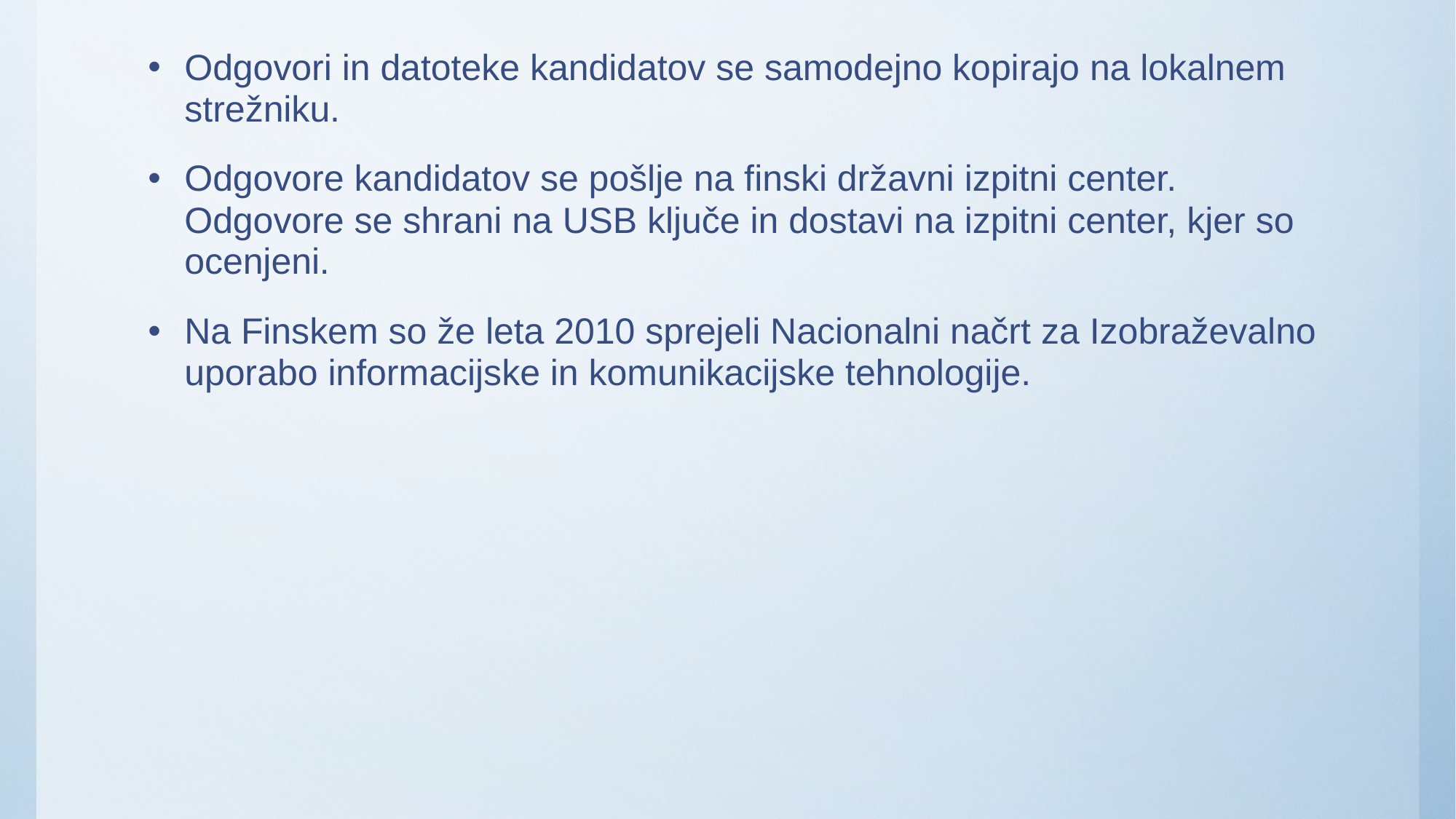

Odgovori in datoteke kandidatov se samodejno kopirajo na lokalnem strežniku.
Odgovore kandidatov se pošlje na finski državni izpitni center. Odgovore se shrani na USB ključe in dostavi na izpitni center, kjer so ocenjeni.
Na Finskem so že leta 2010 sprejeli Nacionalni načrt za Izobraževalno uporabo informacijske in komunikacijske tehnologije.